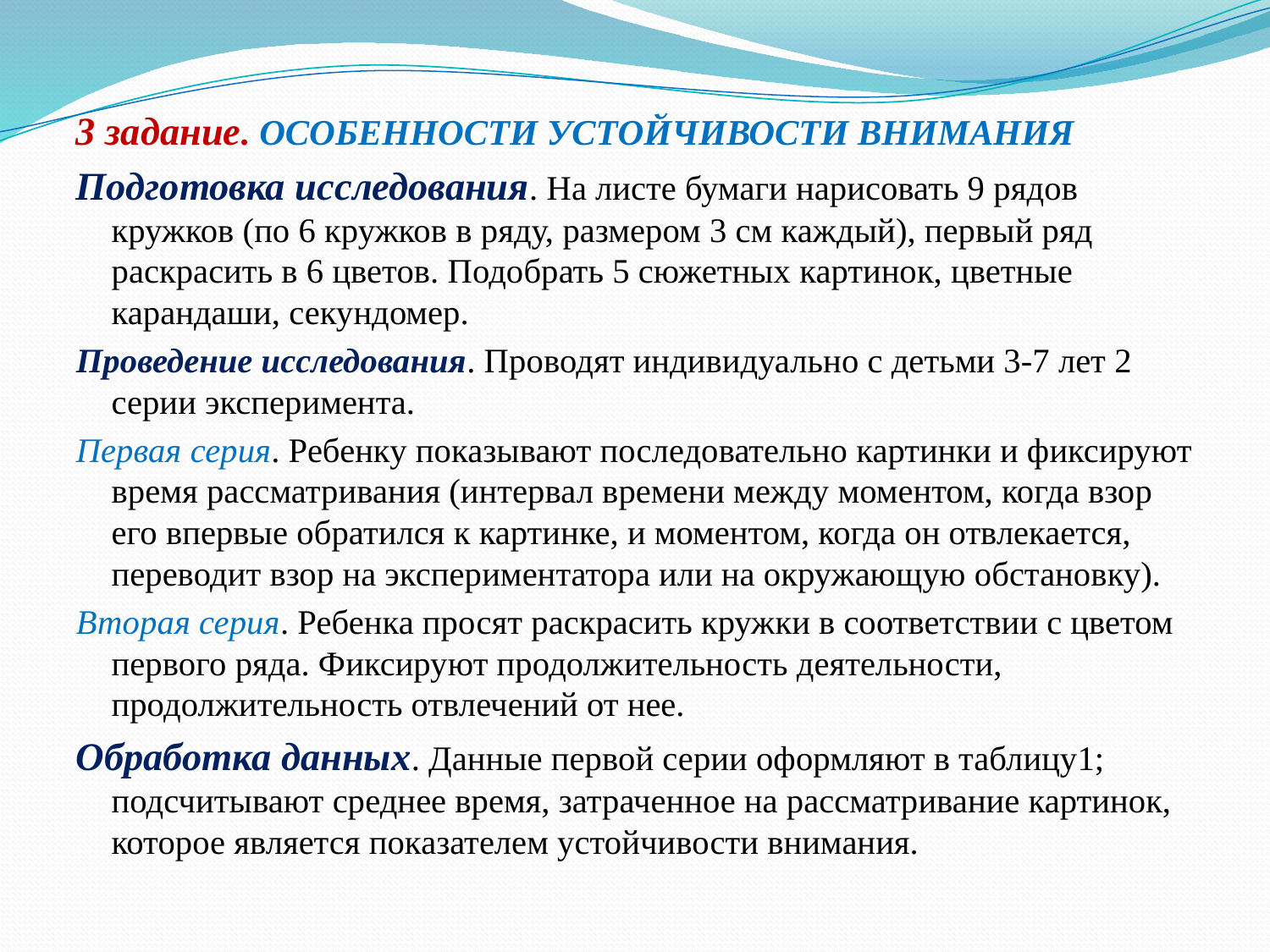

3 задание. ОСОБЕННОСТИ УСТОЙЧИВОСТИ ВНИМАНИЯ
Подготовка исследования. На листе бумаги нарисовать 9 рядов кружков (по 6 кружков в ряду, размером 3 см каждый), первый ряд раскрасить в 6 цветов. Подобрать 5 сюжетных картинок, цветные карандаши, секундомер.
Проведение исследования. Проводят индивидуально с детьми 3-7 лет 2 серии эксперимента.
Первая серия. Ребенку показывают последовательно картинки и фиксируют время рассматривания (интервал времени между моментом, когда взор его впервые обратился к картинке, и моментом, когда он отвлекается, переводит взор на экспе­риментатора или на окружающую обстановку).
Вторая серия. Ребенка просят раскрасить кружки в соответствии с цветом первого ряда. Фиксируют продолжительность деятельности, продолжительность отвлечений от нее.
Обработка данных. Данные первой серии оформляют в таблицу1; подсчитывают среднее время, затраченное на рассматривание картинок, которое является показателем устойчивости внимания.